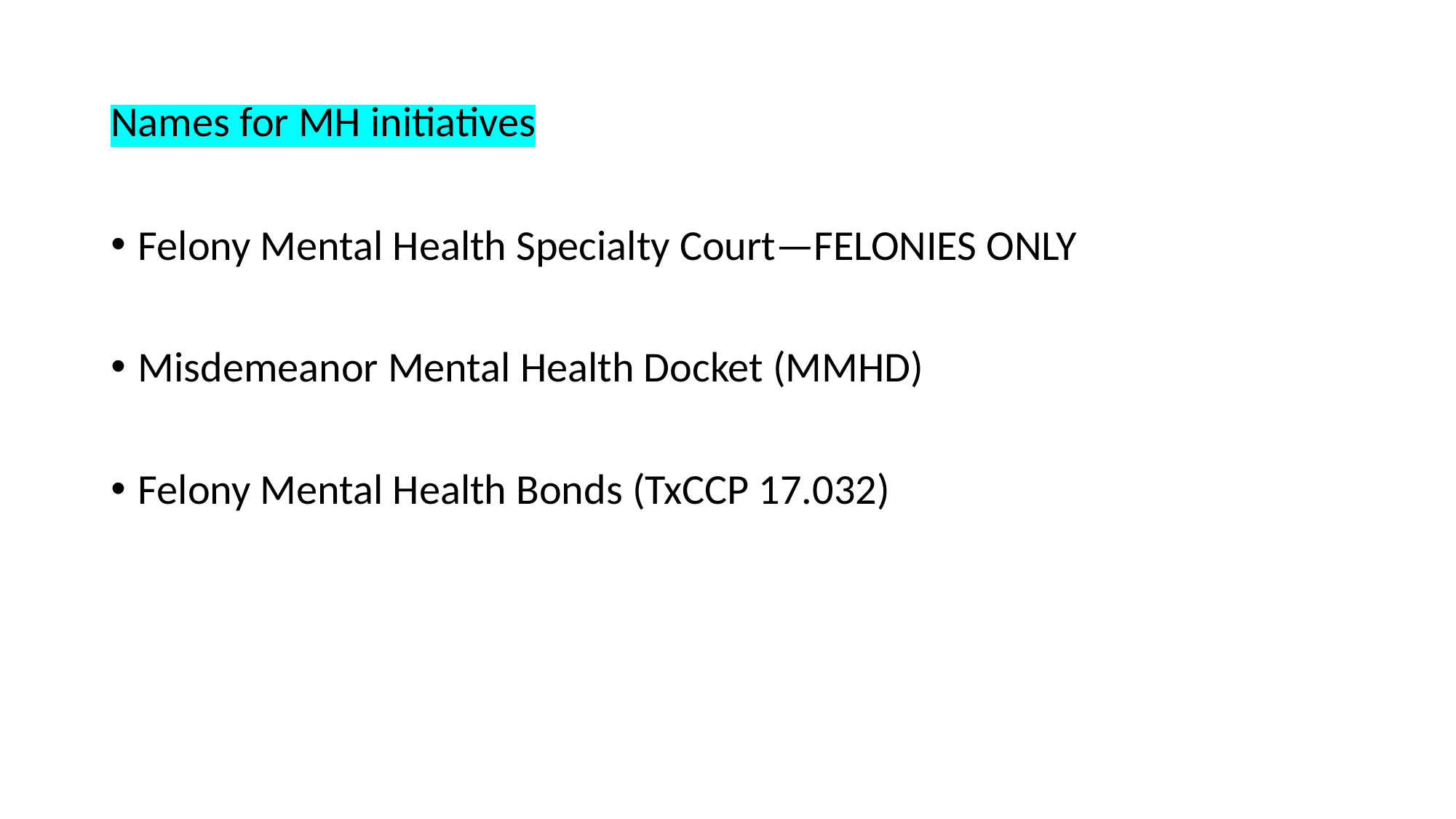

# Names for MH initiatives
Felony Mental Health Specialty Court—FELONIES ONLY

Misdemeanor Mental Health Docket (MMHD)

Felony Mental Health Bonds (TxCCP 17.032)